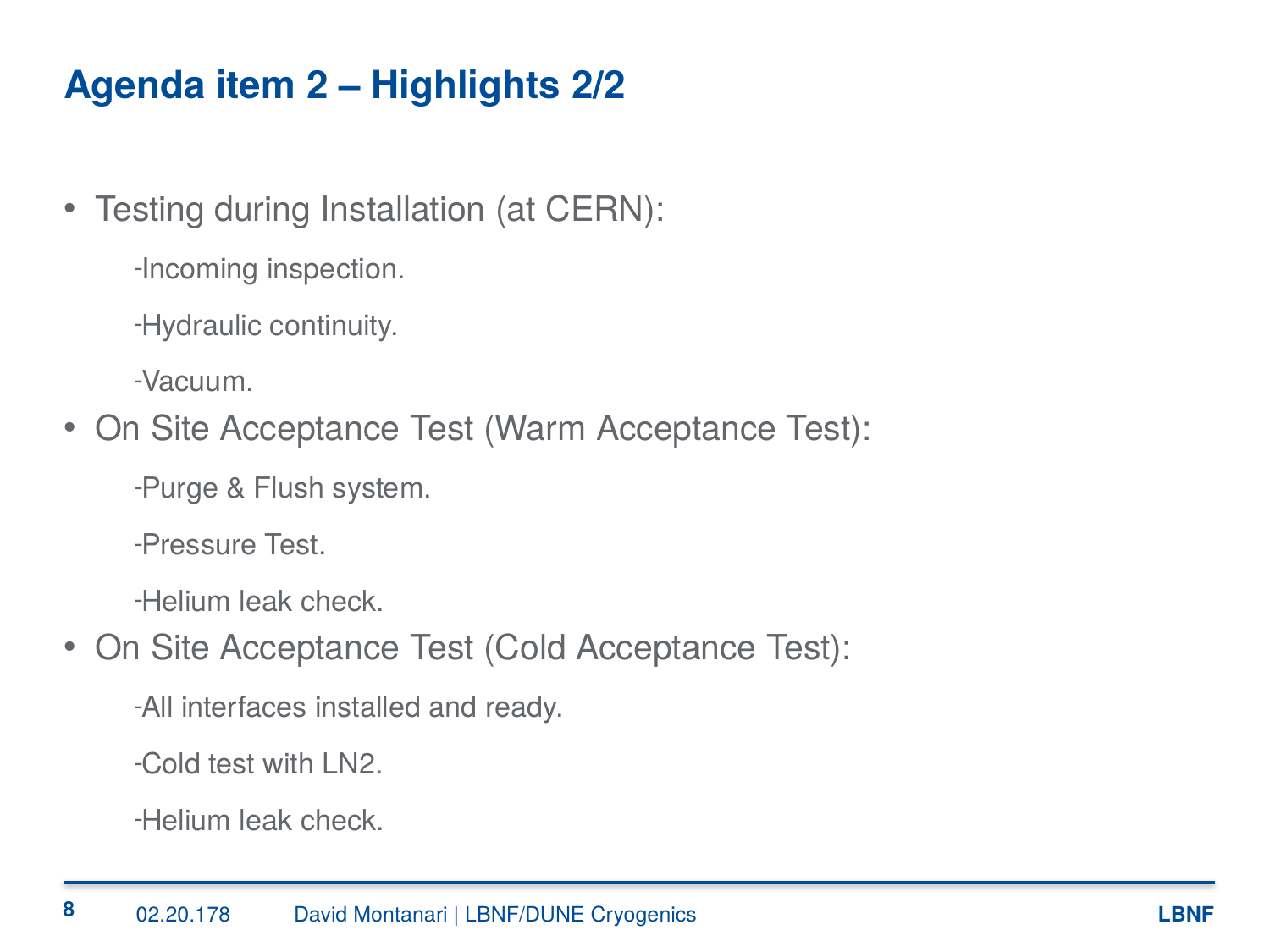

# Agenda item 2 – Highlights 2/2
Testing during Installation (at CERN):
Incoming inspection.
Hydraulic continuity.
Vacuum.
On Site Acceptance Test (Warm Acceptance Test):
Purge & Flush system.
Pressure Test.
Helium leak check.
On Site Acceptance Test (Cold Acceptance Test):
All interfaces installed and ready.
Cold test with LN2.
Helium leak check.
8
02.20.178
David Montanari | LBNF/DUNE Cryogenics